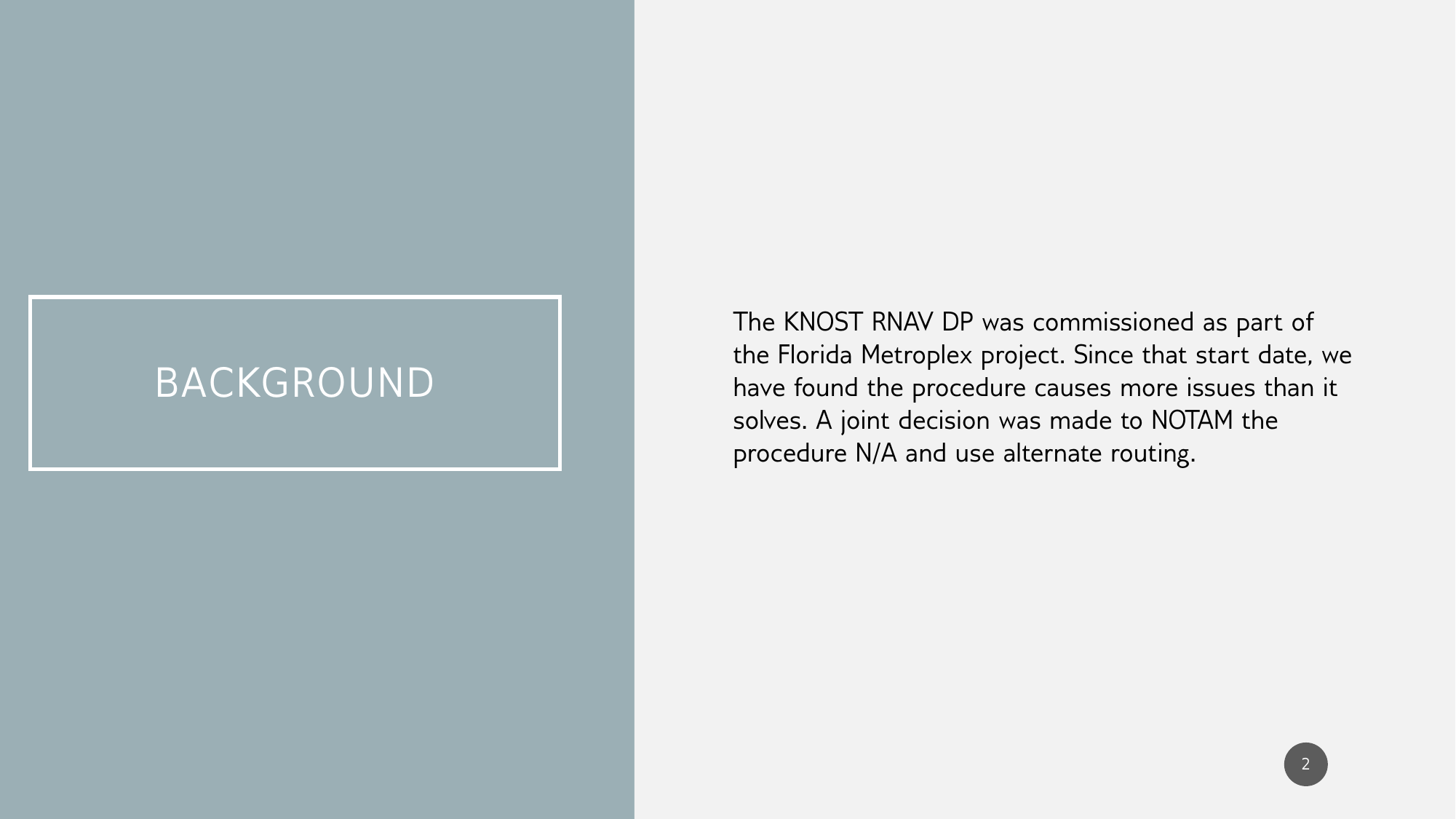

The KNOST RNAV DP was commissioned as part of the Florida Metroplex project. Since that start date, we have found the procedure causes more issues than it solves. A joint decision was made to NOTAM the procedure N/A and use alternate routing.

# BACKGROUND
2